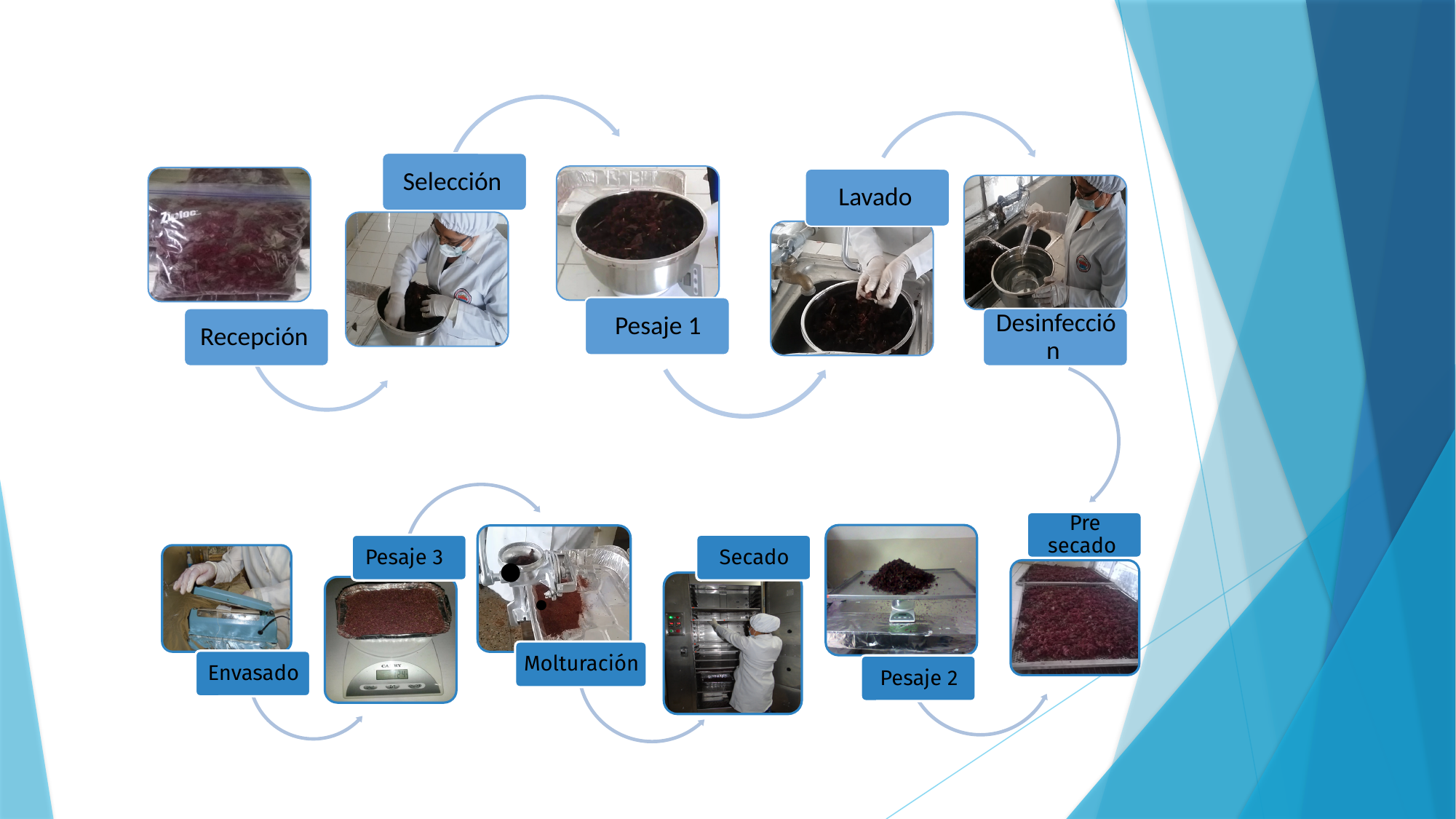

Recepción
.
Selección
Pesaje 1
Lavado

.
Desinfección
Envasado
.
Pesaje 3
.
Molturación
Secado
Pesaje 2

.
Pre secado